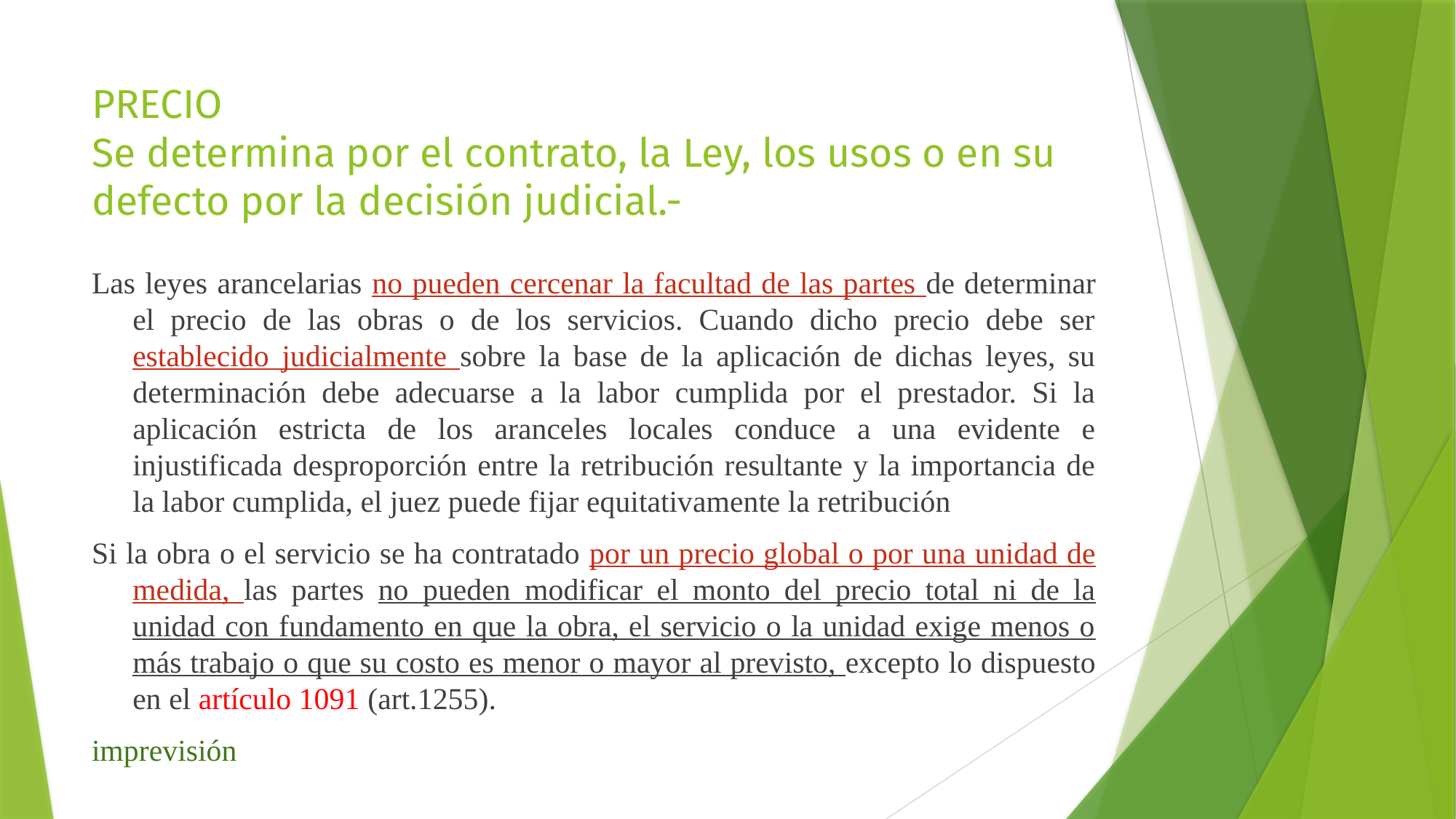

# PRECIO Se determina por el contrato, la Ley, los usos o en su defecto por la decisión judicial.-
Las leyes arancelarias no pueden cercenar la facultad de las partes de determinar el precio de las obras o de los servicios. Cuando dicho precio debe ser establecido judicialmente sobre la base de la aplicación de dichas leyes, su determinación debe adecuarse a la labor cumplida por el prestador. Si la aplicación estricta de los aranceles locales conduce a una evidente e injustificada desproporción entre la retribución resultante y la importancia de la labor cumplida, el juez puede fijar equitativamente la retribución
Si la obra o el servicio se ha contratado por un precio global o por una unidad de medida, las partes no pueden modificar el monto del precio total ni de la unidad con fundamento en que la obra, el servicio o la unidad exige menos o más trabajo o que su costo es menor o mayor al previsto, excepto lo dispuesto en el artículo 1091 (art.1255).
imprevisión